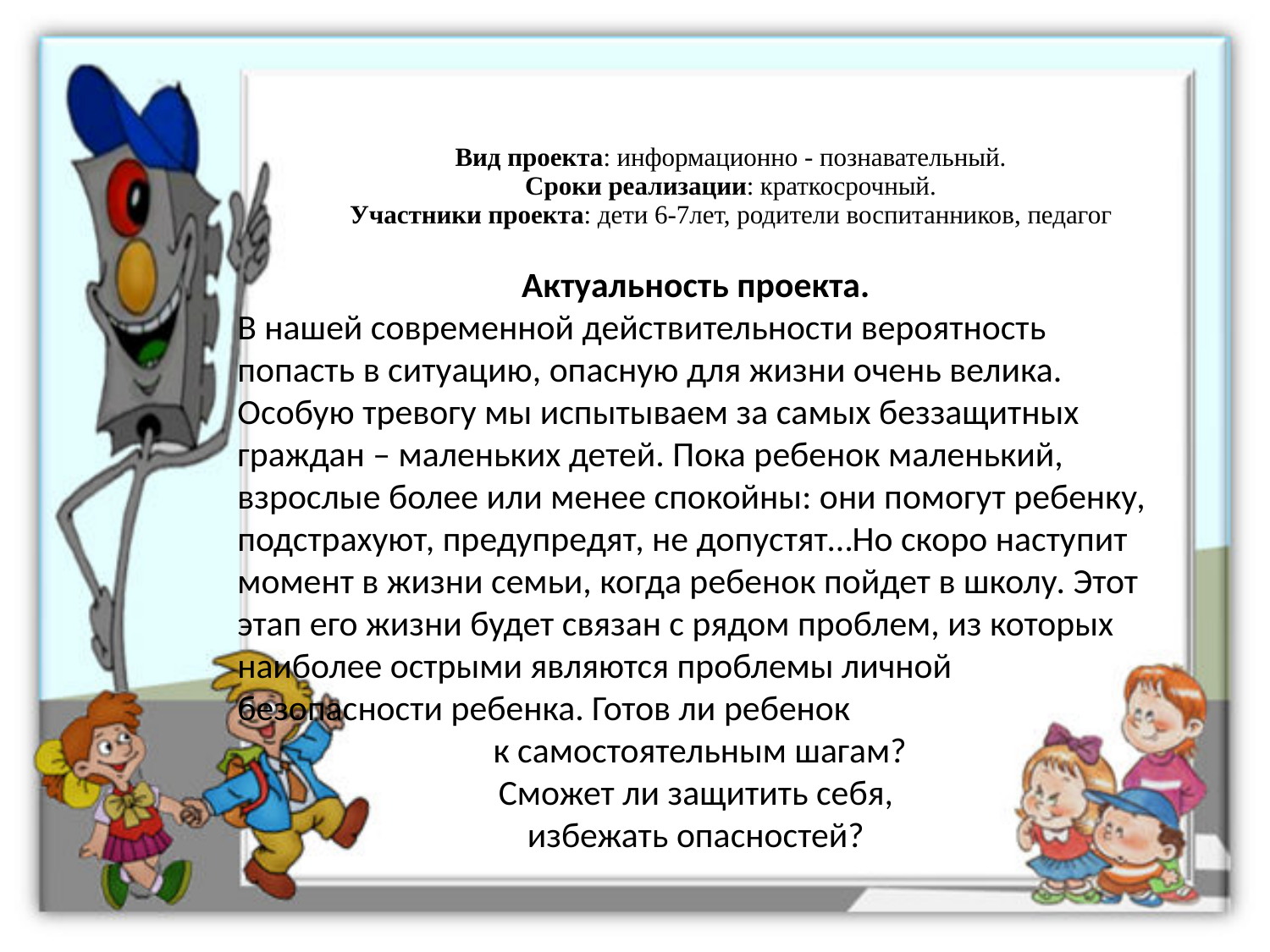

# Вид проекта: информационно - познавательный. Сроки реализации: краткосрочный. Участники проекта: дети 6-7лет, родители воспитанников, педагог
Актуальность проекта.
В нашей современной действительности вероятность попасть в ситуацию, опасную для жизни очень велика. Особую тревогу мы испытываем за самых беззащитных граждан – маленьких детей. Пока ребенок маленький, взрослые более или менее спокойны: они помогут ребенку, подстрахуют, предупредят, не допустят…Но скоро наступит момент в жизни семьи, когда ребенок пойдет в школу. Этот этап его жизни будет связан с рядом проблем, из которых наиболее острыми являются проблемы личной безопасности ребенка. Готов ли ребенок
 к самостоятельным шагам?
Сможет ли защитить себя,
избежать опасностей?